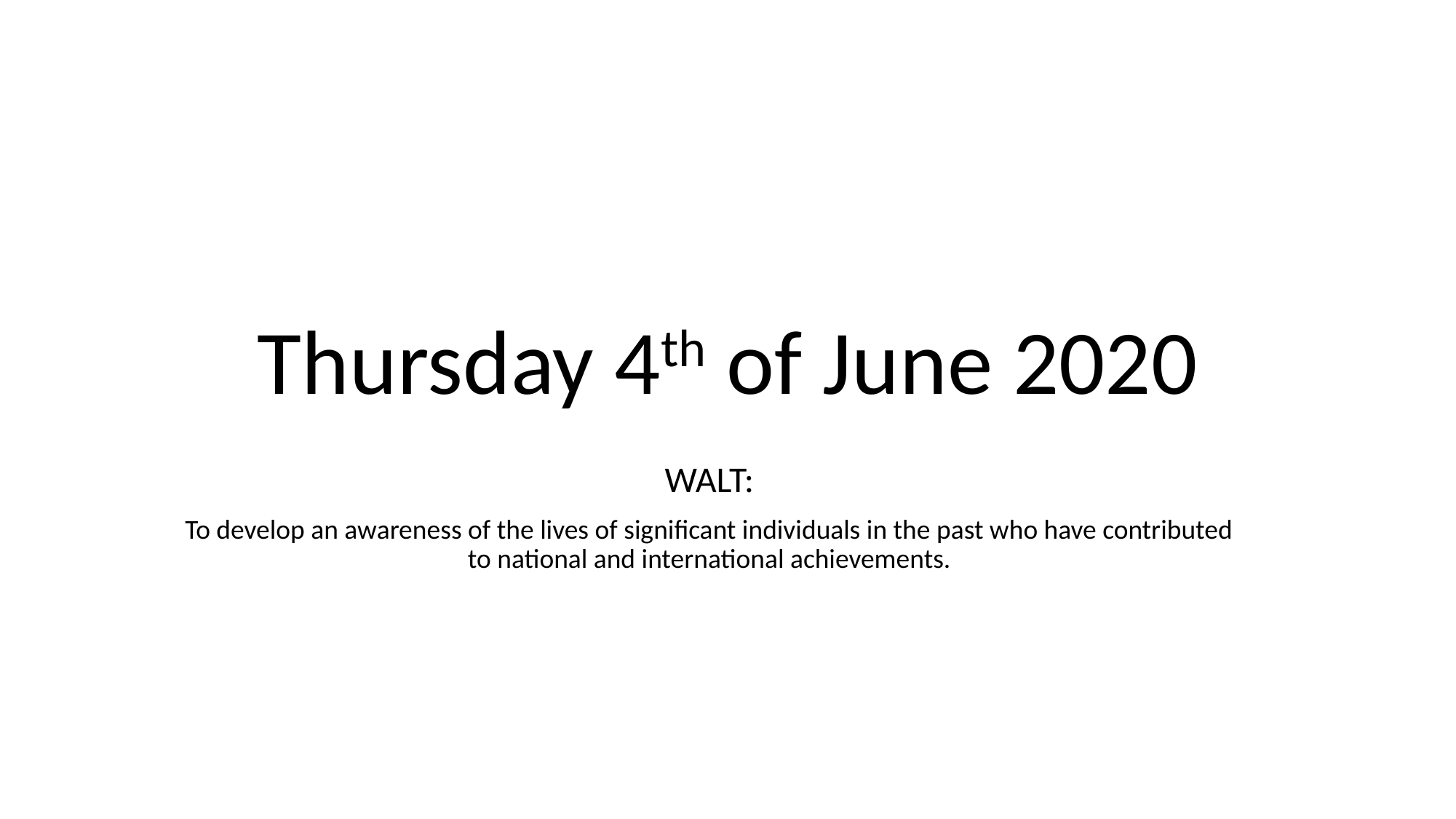

# Thursday 4th of June 2020
WALT:
To develop an awareness of the lives of significant individuals in the past who have contributed to national and international achievements.